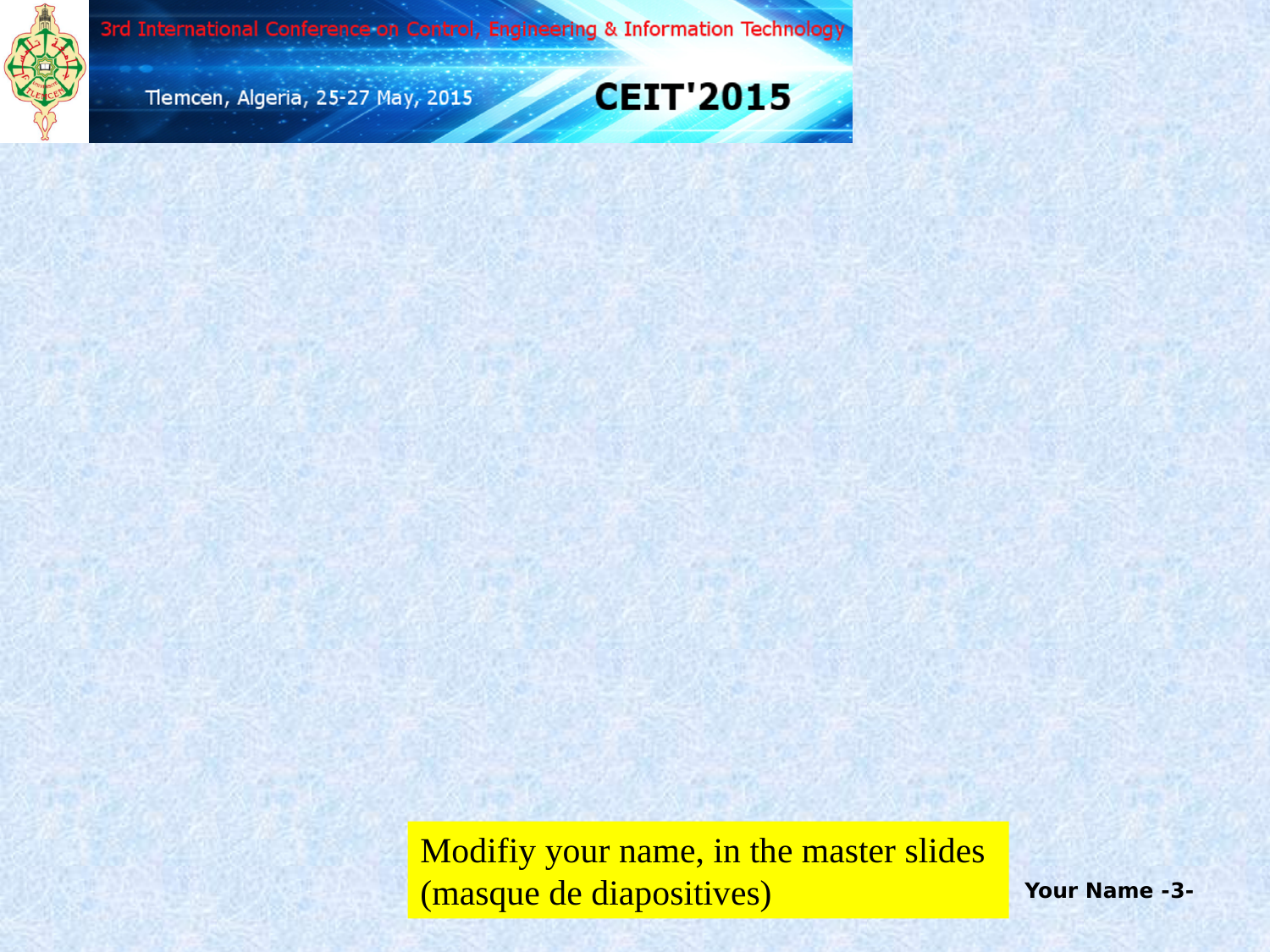

#

Modifiy your name, in the master slides (masque de diapositives)
Your Name -3-